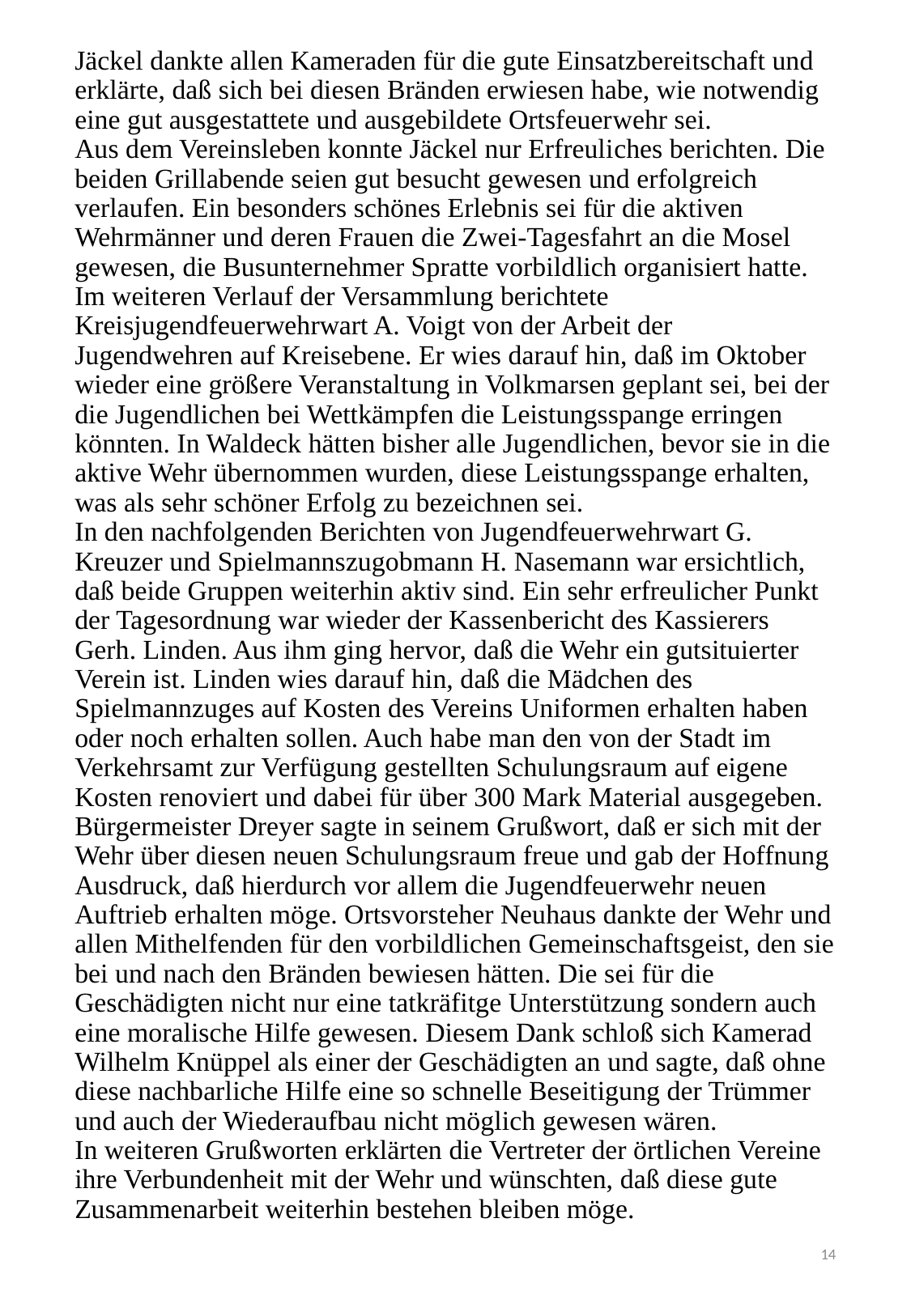

# Jäckel dankte allen Kameraden für die gute Einsatzbereitschaft und erklärte, daß sich bei diesen Bränden erwiesen habe, wie notwendig eine gut ausgestattete und ausgebildete Ortsfeuer­wehr sei. Aus dem Vereinsleben konnte Jäckel nur Erfreuli­ches berichten. Die beiden Grillabende seien gut be­sucht gewesen und erfolgreich verlaufen. Ein beson­ders schönes Erlebnis sei für die aktiven Wehrmän­ner und deren Frauen die Zwei-Tagesfahrt an die Mosel gewesen, die Busunternehmer Spratte vorbild­lich organisiert hatte. Im weiteren Verlauf der Versammlung berichtete Kreisjugendfeuerwehrwart A. Voigt von der Arbeit der Jugendwehren auf Kreisebene. Er wies darauf hin, daß im Oktober wieder eine größere Veranstal­tung in Volkmarsen geplant sei, bei der die Jugendli­chen bei Wettkämpfen die Leistungsspange erringen könnten. In Waldeck hätten bisher alle Jugendlichen, bevor sie in die aktive Wehr übernommen wurden, diese Leistungsspange erhalten, was als sehr schöner Erfolg zu bezeichnen sei. In den nachfolgenden Berichten von Jugendfeuer­wehrwart G. Kreuzer und Spielmannszugobmann H. Nasemann war ersichtlich, daß beide Gruppen wei­terhin aktiv sind. Ein sehr erfreulicher Punkt der Ta­gesordnung war wieder der Kassenbericht des Kas­sierers Gerh. Linden. Aus ihm ging hervor, daß die Wehr ein gutsituierter Verein ist. Linden wies darauf hin, daß die Mädchen des Spielmannzuges auf Ko­sten des Vereins Uniformen erhalten haben oder noch erhalten sollen. Auch habe man den von der Stadt im Verkehrsamt zur Verfügung gestellten Schu­lungsraum auf eigene Kosten renoviert und dabei für über 300 Mark Material ausgegeben. Bürgermeister Dreyer sagte in seinem Grußwort, daß er sich mit der Wehr über diesen neuen Schulungsraum freue und gab der Hoffnung Ausdruck, daß hierdurch vor allem die Jugendfeuerwehr neuen Auftrieb er­halten möge. Ortsvorsteher Neuhaus dankte der Wehr und allen Mithelfenden für den vorbildlichen Gemeinschaftsgeist, den sie bei und nach den Brän­den bewiesen hätten. Die sei für die Geschädigten nicht nur eine tatkräfitge Unterstützung sondern auch eine moralische Hilfe gewesen. Diesem Dank schloß sich Kamerad Wilhelm Knüppel als einer der Geschädigten an und sagte, daß ohne diese nachbar­liche Hilfe eine so schnelle Beseitigung der Trümmer und auch der Wiederaufbau nicht möglich gewesen wären. In weiteren Grußworten erklärten die Vertreter der örtlichen Vereine ihre Verbundenheit mit der Wehr und wünschten, daß diese gute Zusammenarbeit wei­terhin bestehen bleiben möge.

14